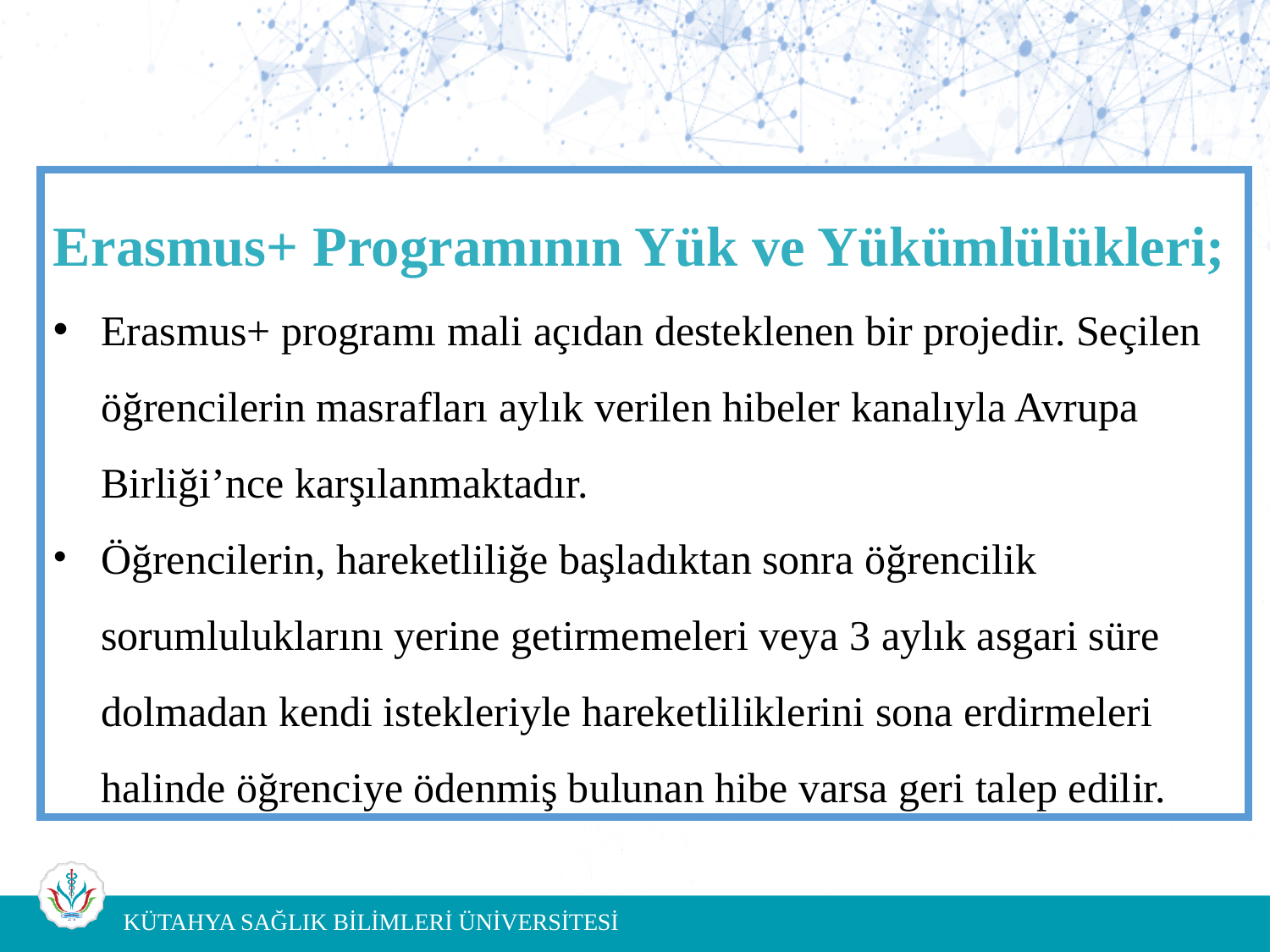

Erasmus+ Programının Yük ve Yükümlülükleri;
Erasmus+ programı mali açıdan desteklenen bir projedir. Seçilen öğrencilerin masrafları aylık verilen hibeler kanalıyla Avrupa Birliği’nce karşılanmaktadır.
Öğrencilerin, hareketliliğe başladıktan sonra öğrencilik sorumluluklarını yerine getirmemeleri veya 3 aylık asgari süre dolmadan kendi istekleriyle hareketliliklerini sona erdirmeleri halinde öğrenciye ödenmiş bulunan hibe varsa geri talep edilir.